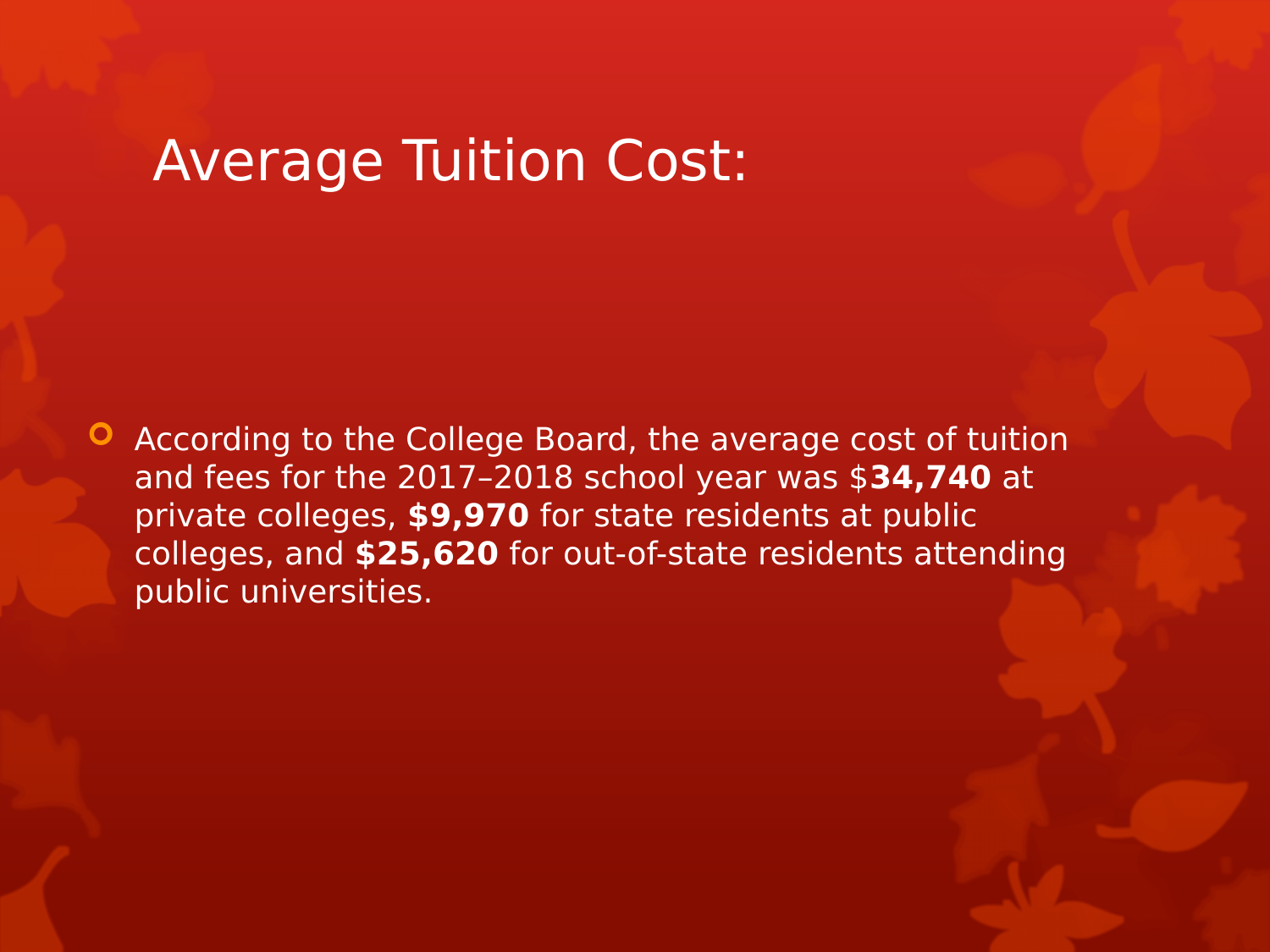

# Average Tuition Cost:
According to the College Board, the average cost of tuition and fees for the 2017–2018 school year was $34,740 at private colleges, $9,970 for state residents at public colleges, and $25,620 for out-of-state residents attending public universities.